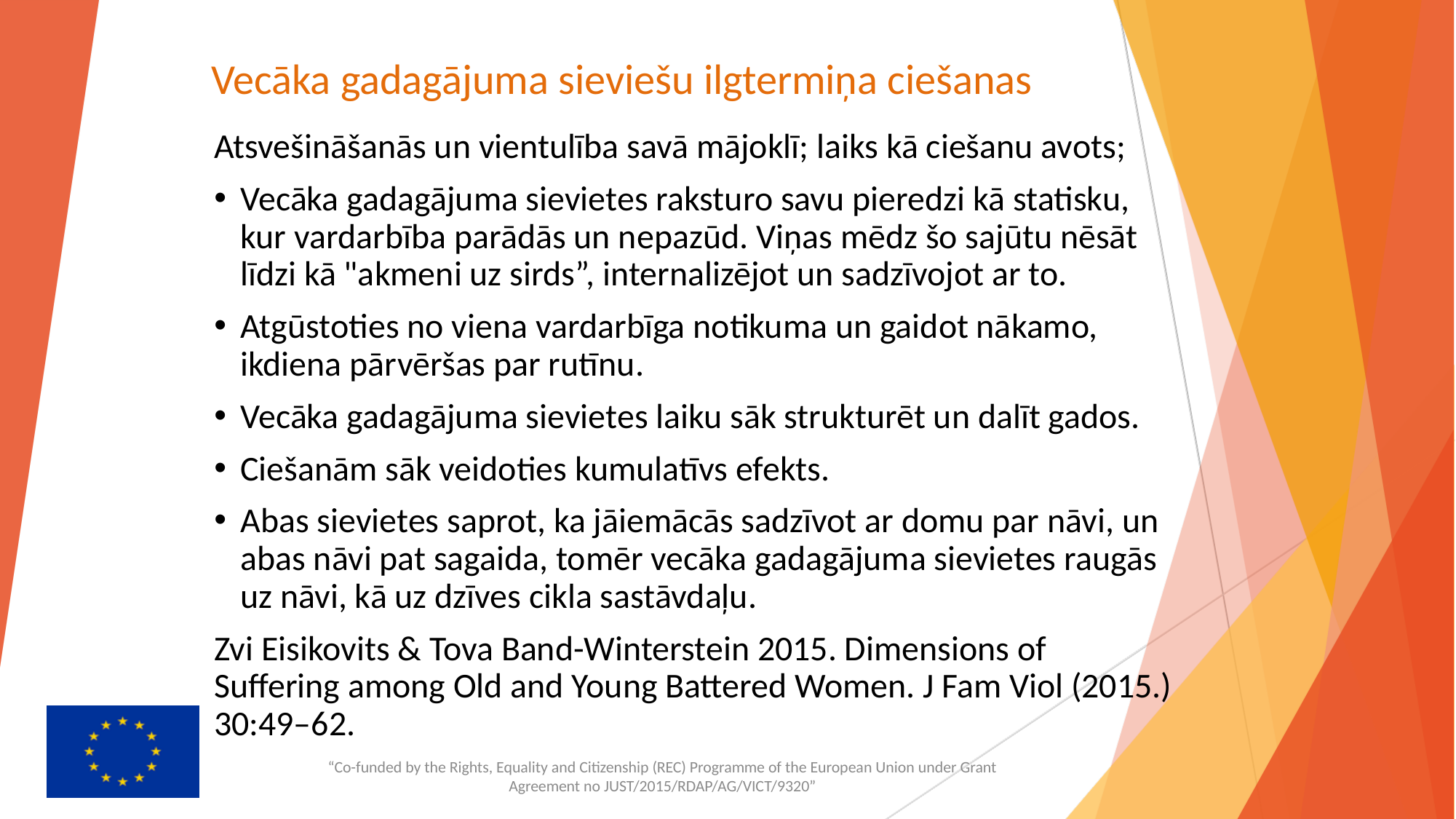

# Vecāka gadagājuma sieviešu ilgtermiņa ciešanas
Atsvešināšanās un vientulība savā mājoklī; laiks kā ciešanu avots;
Vecāka gadagājuma sievietes raksturo savu pieredzi kā statisku, kur vardarbība parādās un nepazūd. Viņas mēdz šo sajūtu nēsāt līdzi kā "akmeni uz sirds”, internalizējot un sadzīvojot ar to.
Atgūstoties no viena vardarbīga notikuma un gaidot nākamo, ikdiena pārvēršas par rutīnu.
Vecāka gadagājuma sievietes laiku sāk strukturēt un dalīt gados.
Ciešanām sāk veidoties kumulatīvs efekts.
Abas sievietes saprot, ka jāiemācās sadzīvot ar domu par nāvi, un abas nāvi pat sagaida, tomēr vecāka gadagājuma sievietes raugās uz nāvi, kā uz dzīves cikla sastāvdaļu.
Zvi Eisikovits & Tova Band-Winterstein 2015. Dimensions of Suffering among Old and Young Battered Women. J Fam Viol (2015.) 30:49–62.